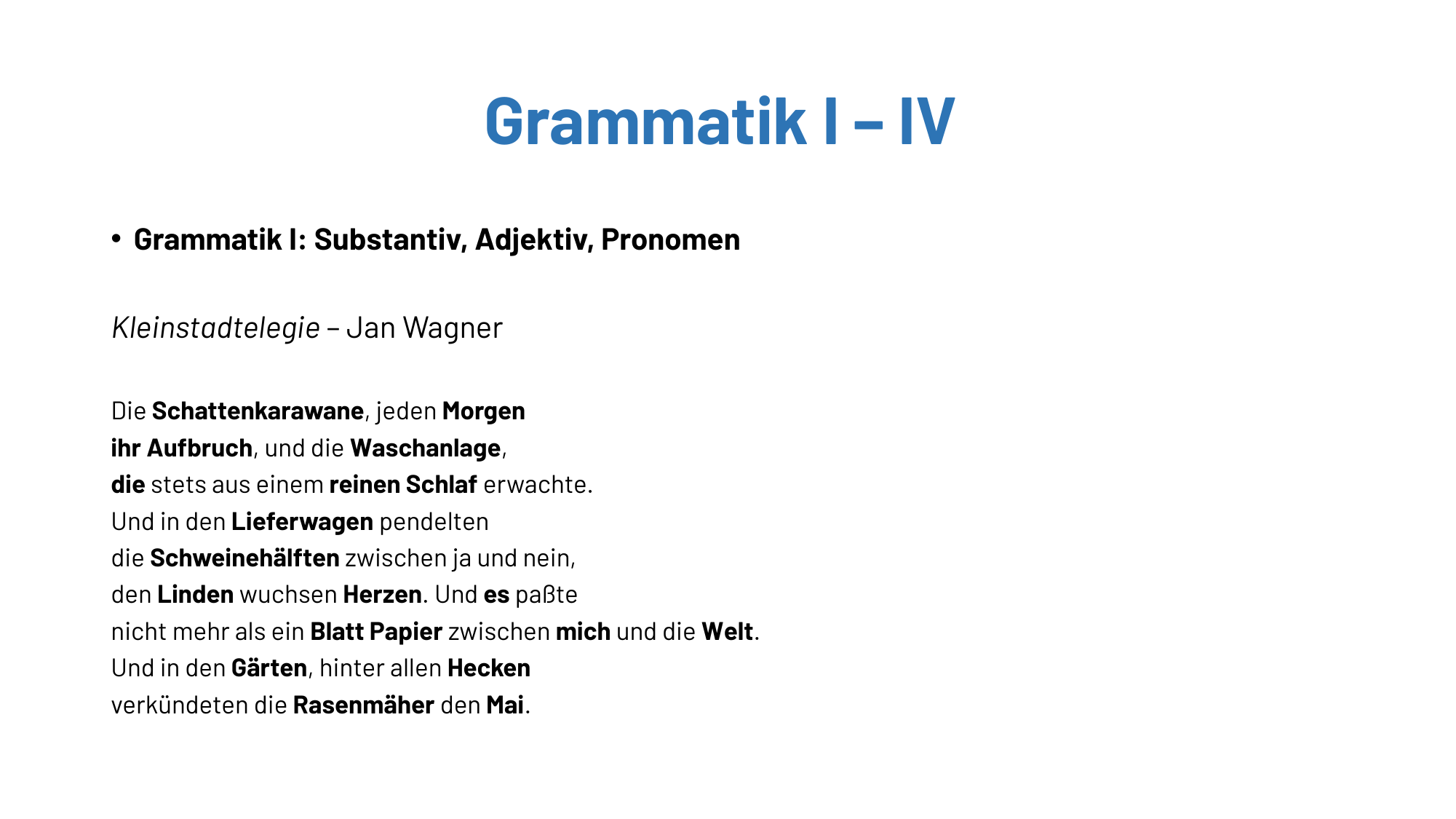

# Grammatik I – IV
Grammatik I: Substantiv, Adjektiv, Pronomen

Kleinstadtelegie – Jan Wagner

Die Schattenkarawane, jeden Morgen
ihr Aufbruch, und die Waschanlage,
die stets aus einem reinen Schlaf erwachte.
Und in den Lieferwagen pendelten
die Schweinehälften zwischen ja und nein,
den Linden wuchsen Herzen. Und es paßte
nicht mehr als ein Blatt Papier zwischen mich und die Welt.
Und in den Gärten, hinter allen Hecken
verkündeten die Rasenmäher den Mai.